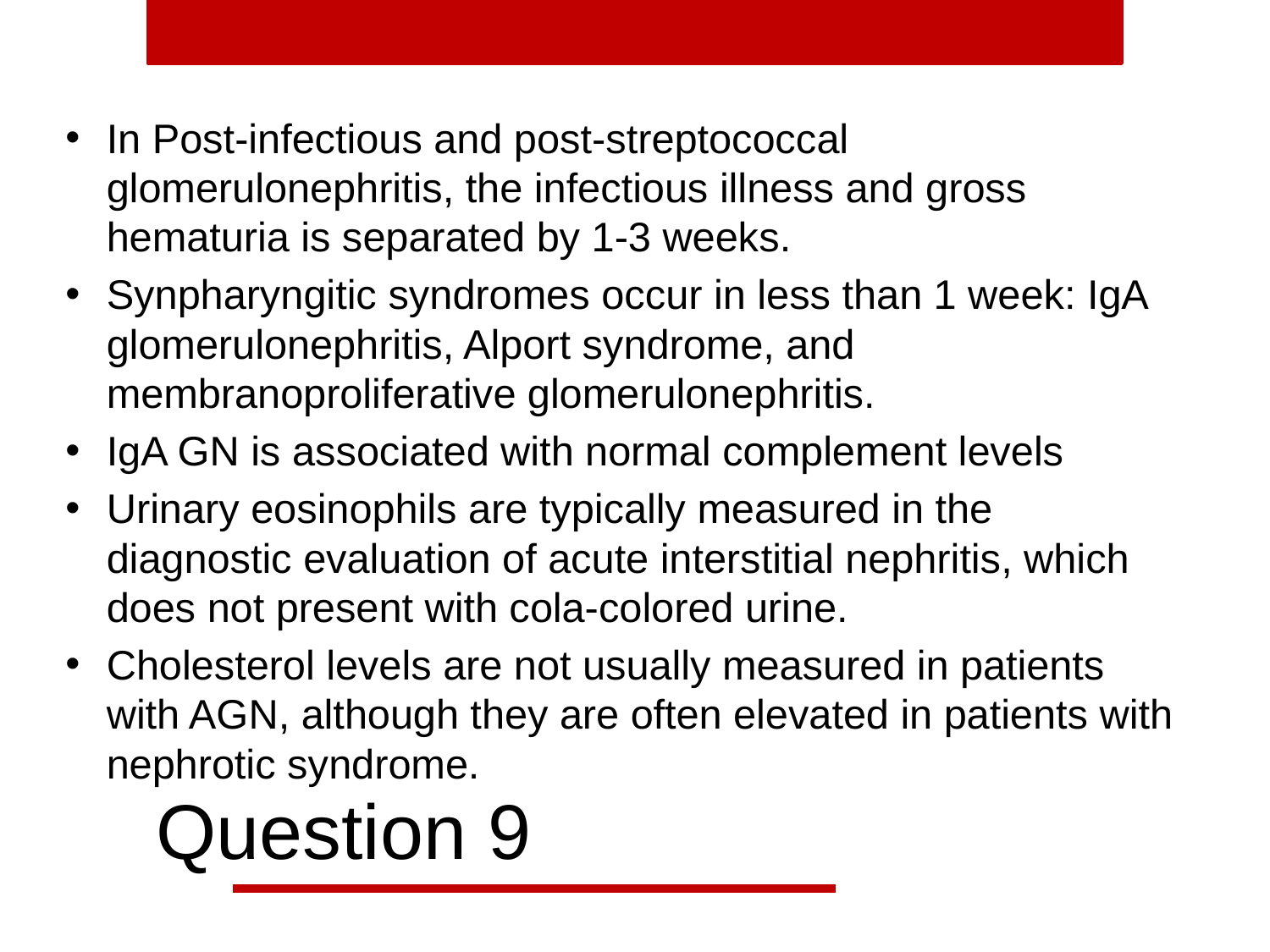

In Post-infectious and post-streptococcal glomerulonephritis, the infectious illness and gross hematuria is separated by 1-3 weeks.
Synpharyngitic syndromes occur in less than 1 week: IgA glomerulonephritis, Alport syndrome, and membranoproliferative glomerulonephritis.
IgA GN is associated with normal complement levels
Urinary eosinophils are typically measured in the diagnostic evaluation of acute interstitial nephritis, which does not present with cola-colored urine.
Cholesterol levels are not usually measured in patients with AGN, although they are often elevated in patients with nephrotic syndrome.
# Question 9